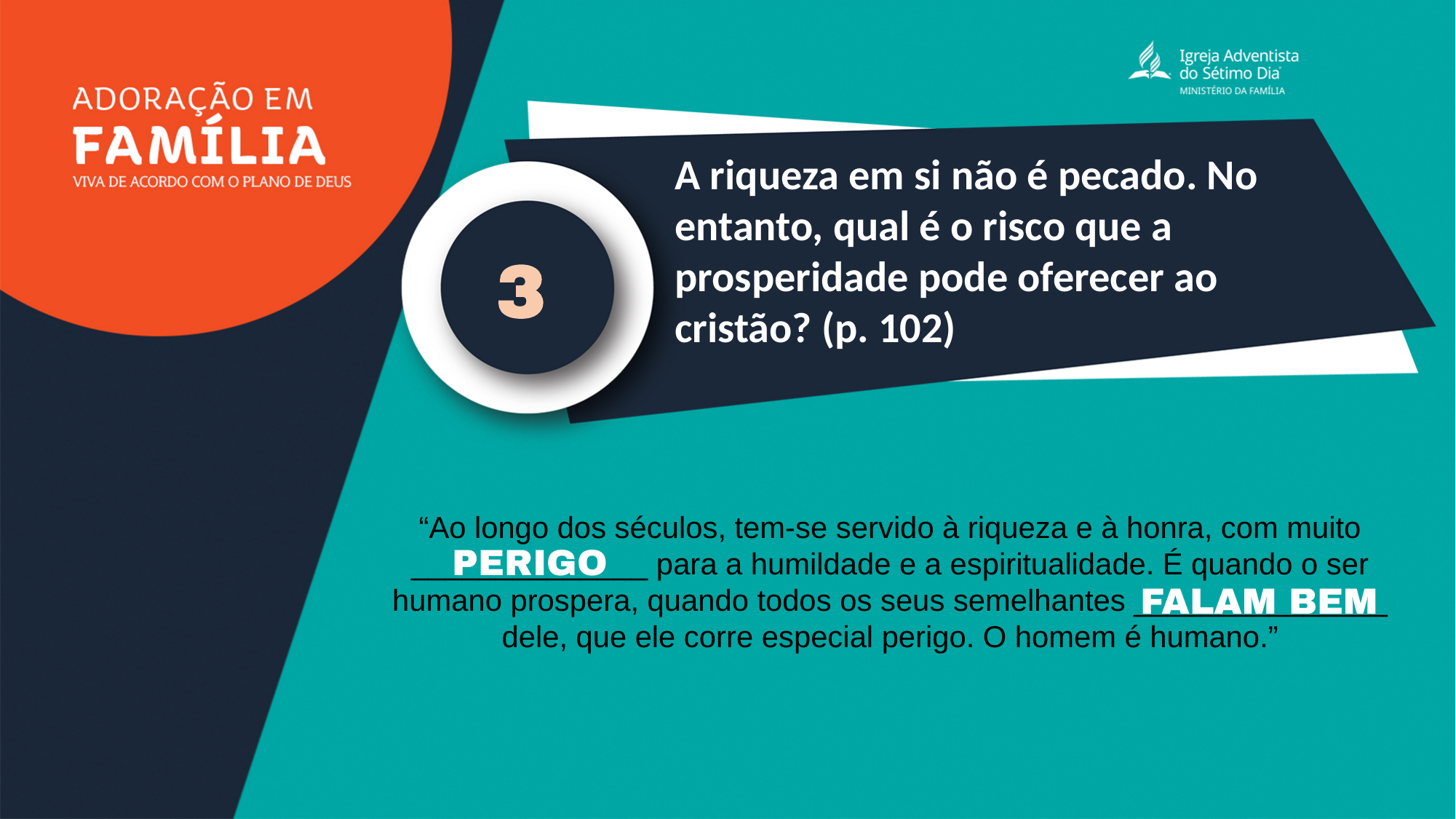

A riqueza em si não é pecado. No entanto, qual é o risco que a prosperidade pode oferecer ao cristão? (p. 102)
3
“Ao longo dos séculos, tem-se servido à riqueza e à honra, com muito ______________ para a humildade e a espiritualidade. É quando o ser humano prospera, quando todos os seus semelhantes _______________ dele, que ele corre especial perigo. O homem é humano.”
PERIGO
FALAM BEM